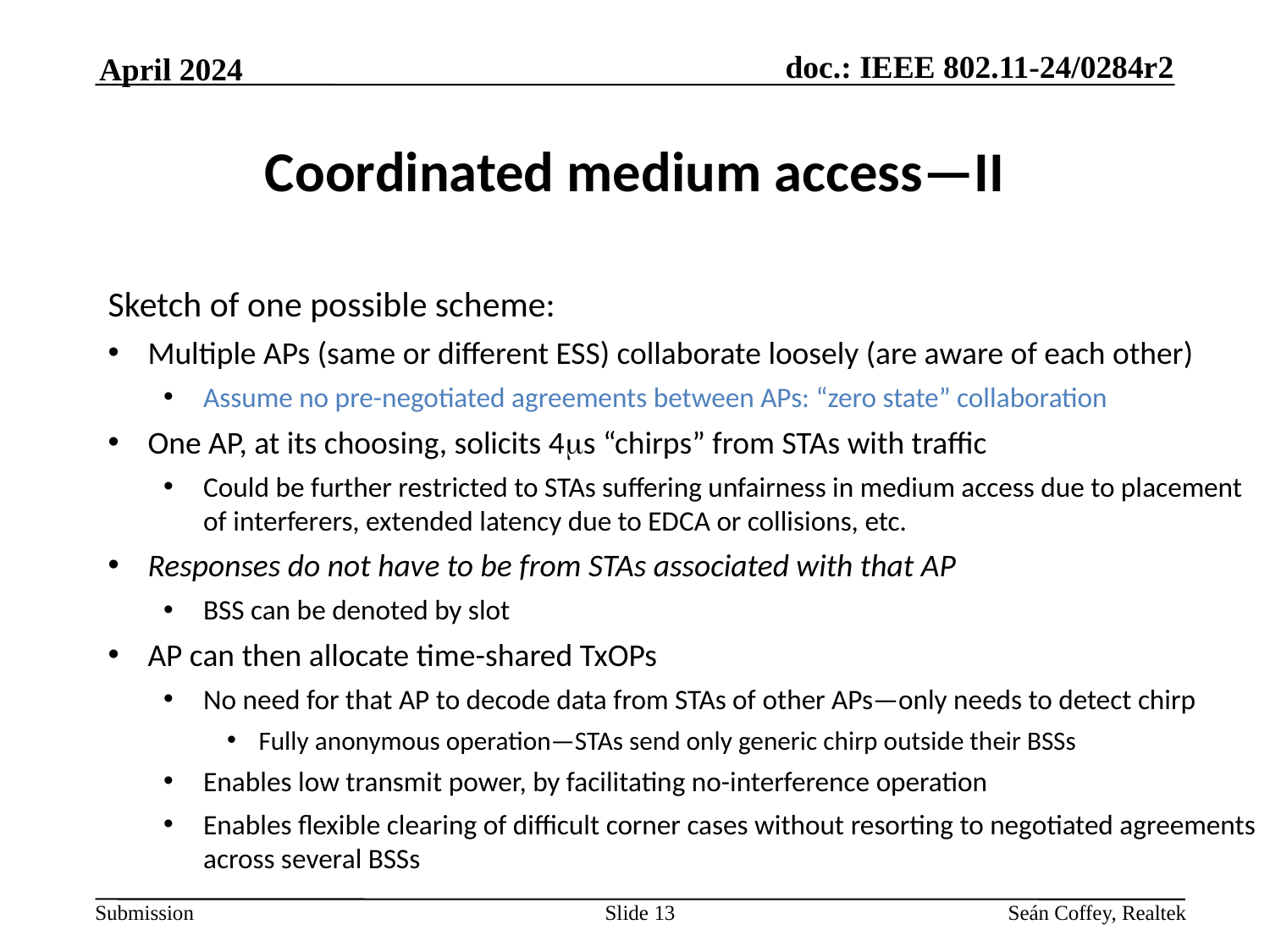

April 2024
# Coordinated medium access—II
Sketch of one possible scheme:
Multiple APs (same or different ESS) collaborate loosely (are aware of each other)
Assume no pre-negotiated agreements between APs: “zero state” collaboration
One AP, at its choosing, solicits 4μs “chirps” from STAs with traffic
Could be further restricted to STAs suffering unfairness in medium access due to placement of interferers, extended latency due to EDCA or collisions, etc.
Responses do not have to be from STAs associated with that AP
BSS can be denoted by slot
AP can then allocate time-shared TxOPs
No need for that AP to decode data from STAs of other APs—only needs to detect chirp
Fully anonymous operation—STAs send only generic chirp outside their BSSs
Enables low transmit power, by facilitating no-interference operation
Enables flexible clearing of difficult corner cases without resorting to negotiated agreements across several BSSs

Slide 13
Seán Coffey, Realtek